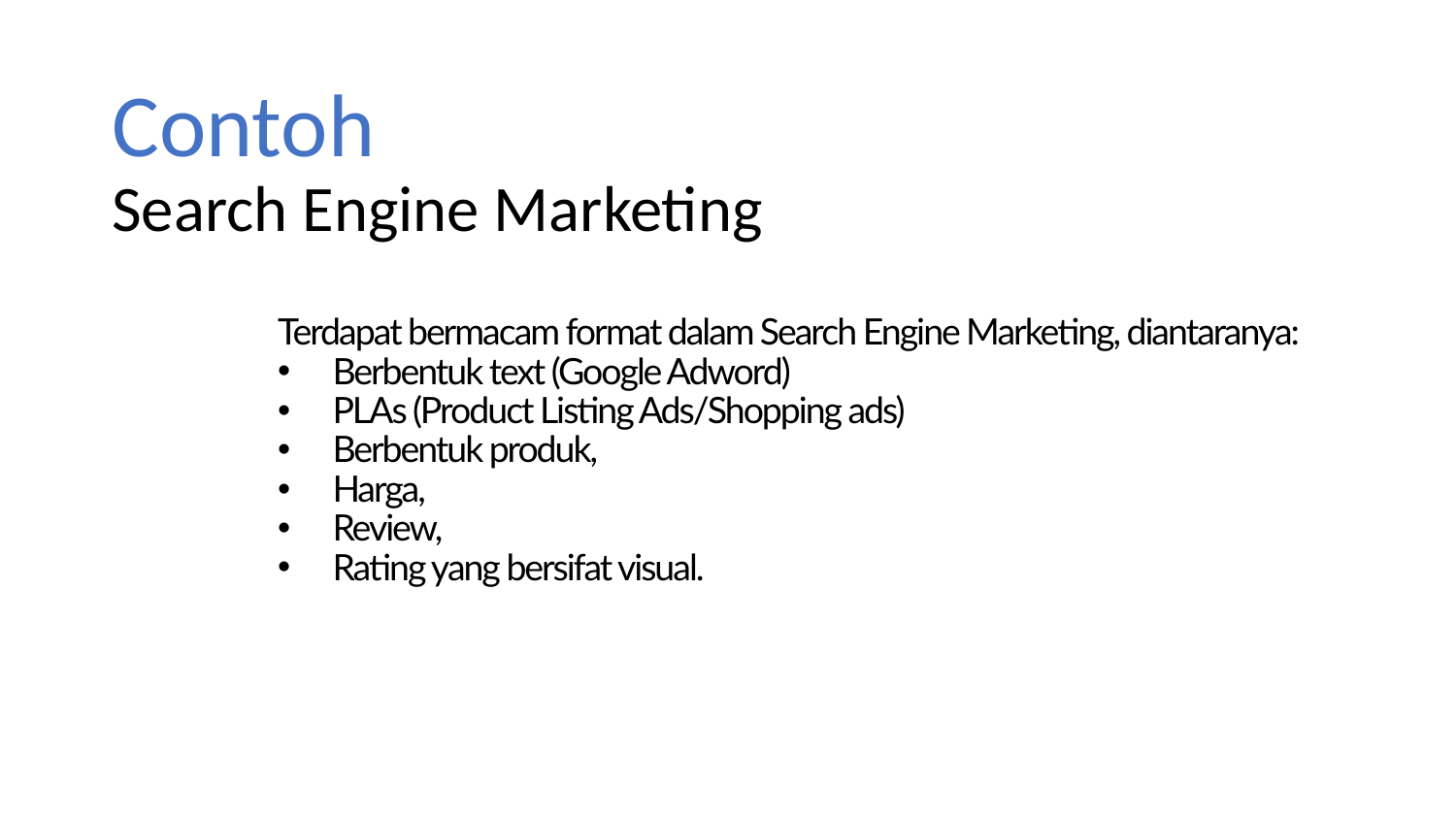

# Contoh Search Engine Marketing
Terdapat bermacam format dalam Search Engine Marketing, diantaranya:
Berbentuk text (Google Adword)
PLAs (Product Listing Ads/Shopping ads)
Berbentuk produk,
Harga,
Review,
Rating yang bersifat visual.